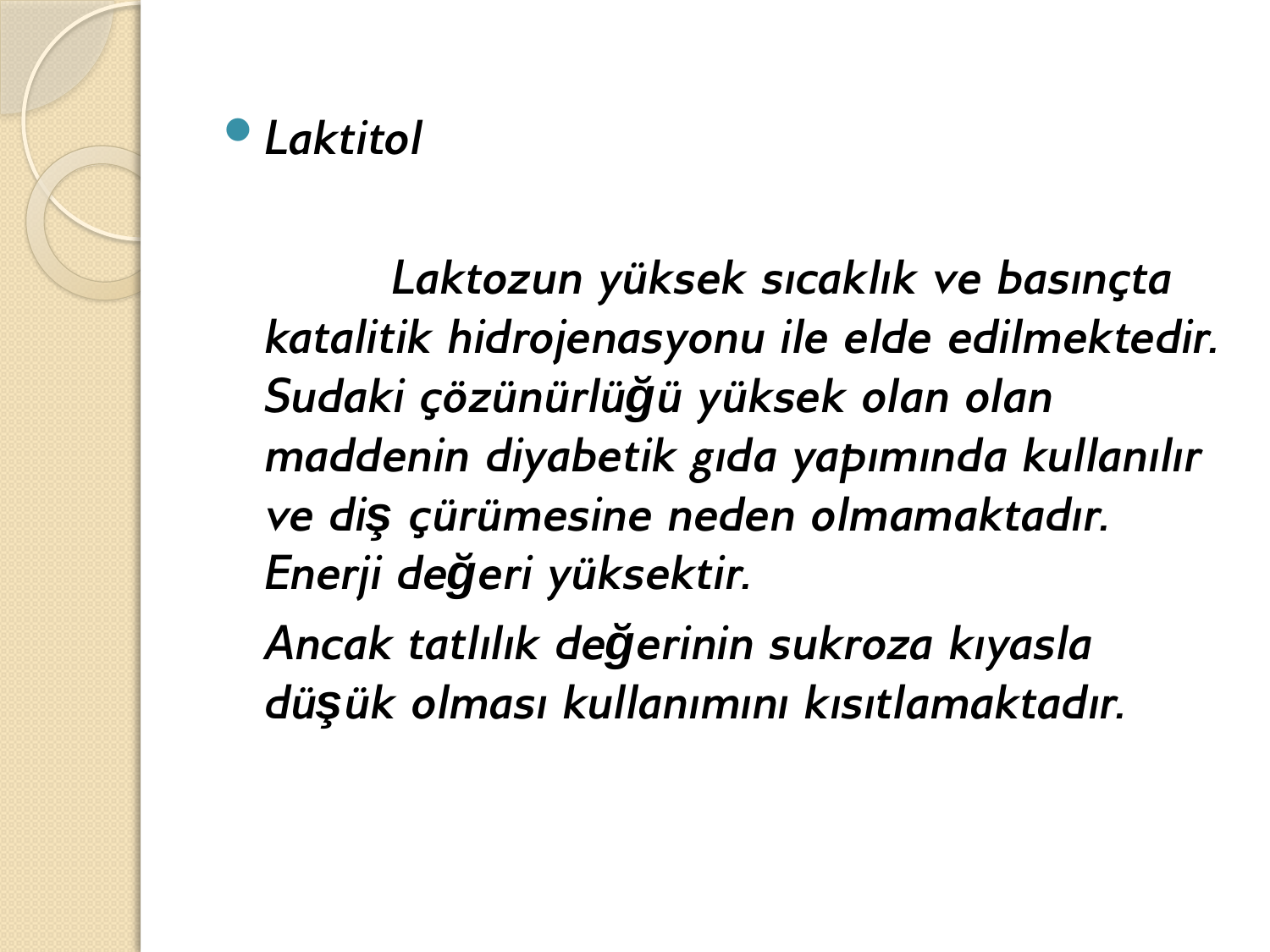

Laktitol

		Laktozun yüksek sıcaklık ve basınçta katalitik hidrojenasyonu ile elde edilmektedir. Sudaki çözünürlüğü yüksek olan olan maddenin diyabetik gıda yapımında kullanılır ve diş çürümesine neden olmamaktadır. Enerji değeri yüksektir.
	Ancak tatlılık değerinin sukroza kıyasla düşük olması kullanımını kısıtlamaktadır.